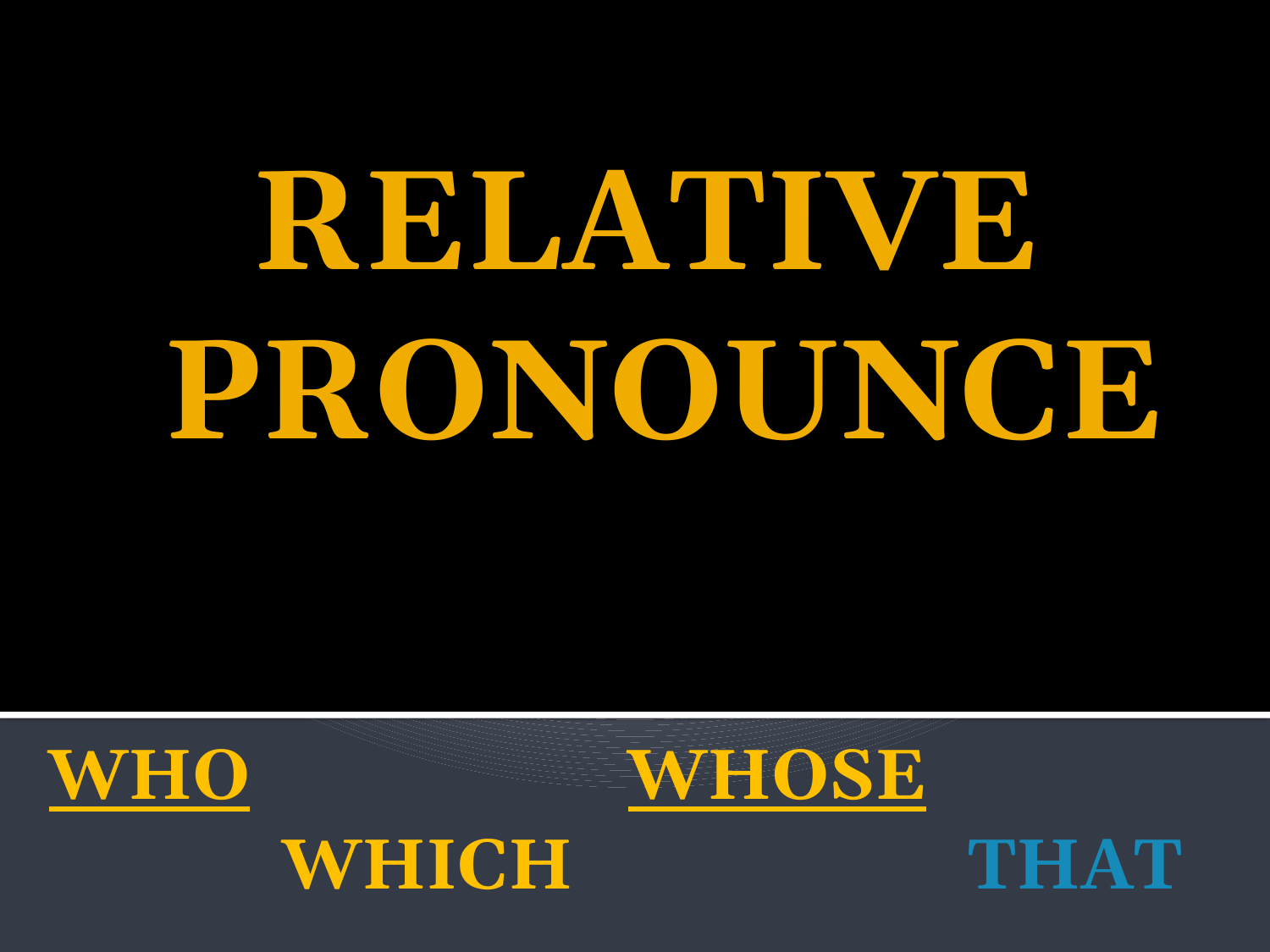

# RELATIVE PRONOUNCE

  WHO                     WHOSE
               WHICH                      THAT